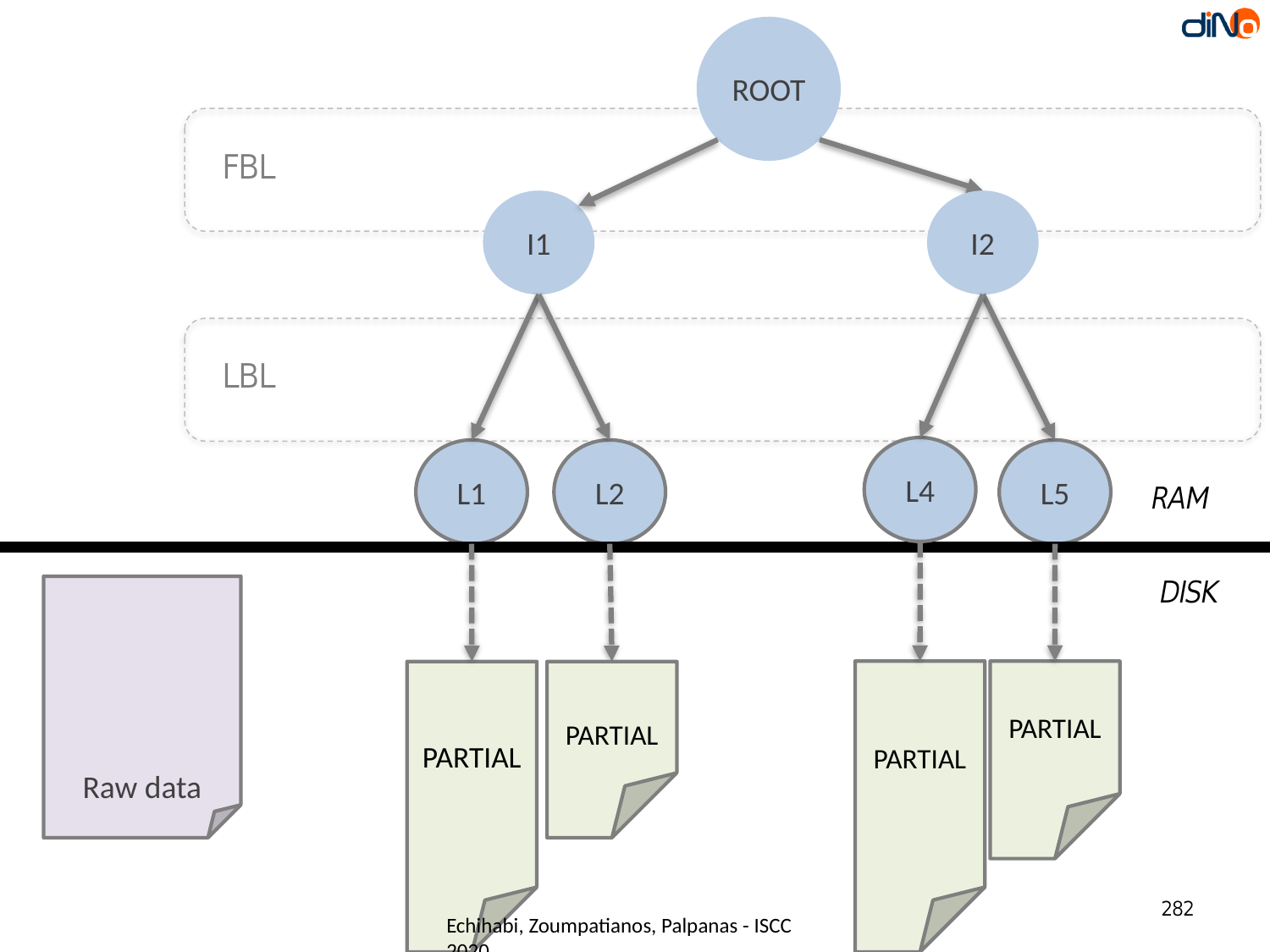

ROOT

FBL
I1
I2

LBL
L4
L1
L2
L5
RAM
DISK

Raw data
PARTIAL

PARTIAL

PARTIAL

PARTIAL

282
Echihabi, Zoumpatianos, Palpanas - ISCC 2020